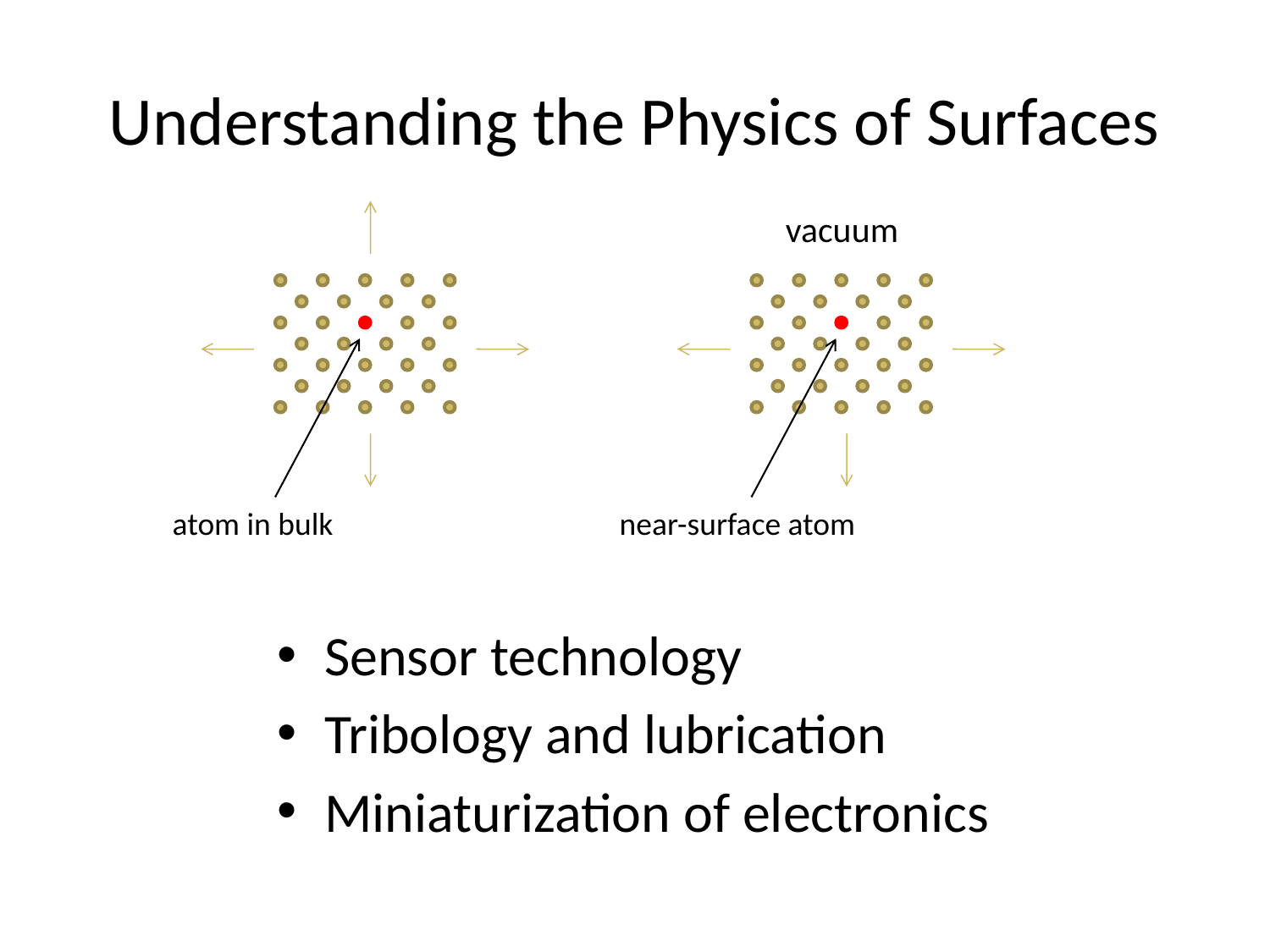

# Understanding the Physics of Surfaces
vacuum

atom in bulk
near-surface atom
Sensor technology
Tribology and lubrication
Miniaturization of electronics